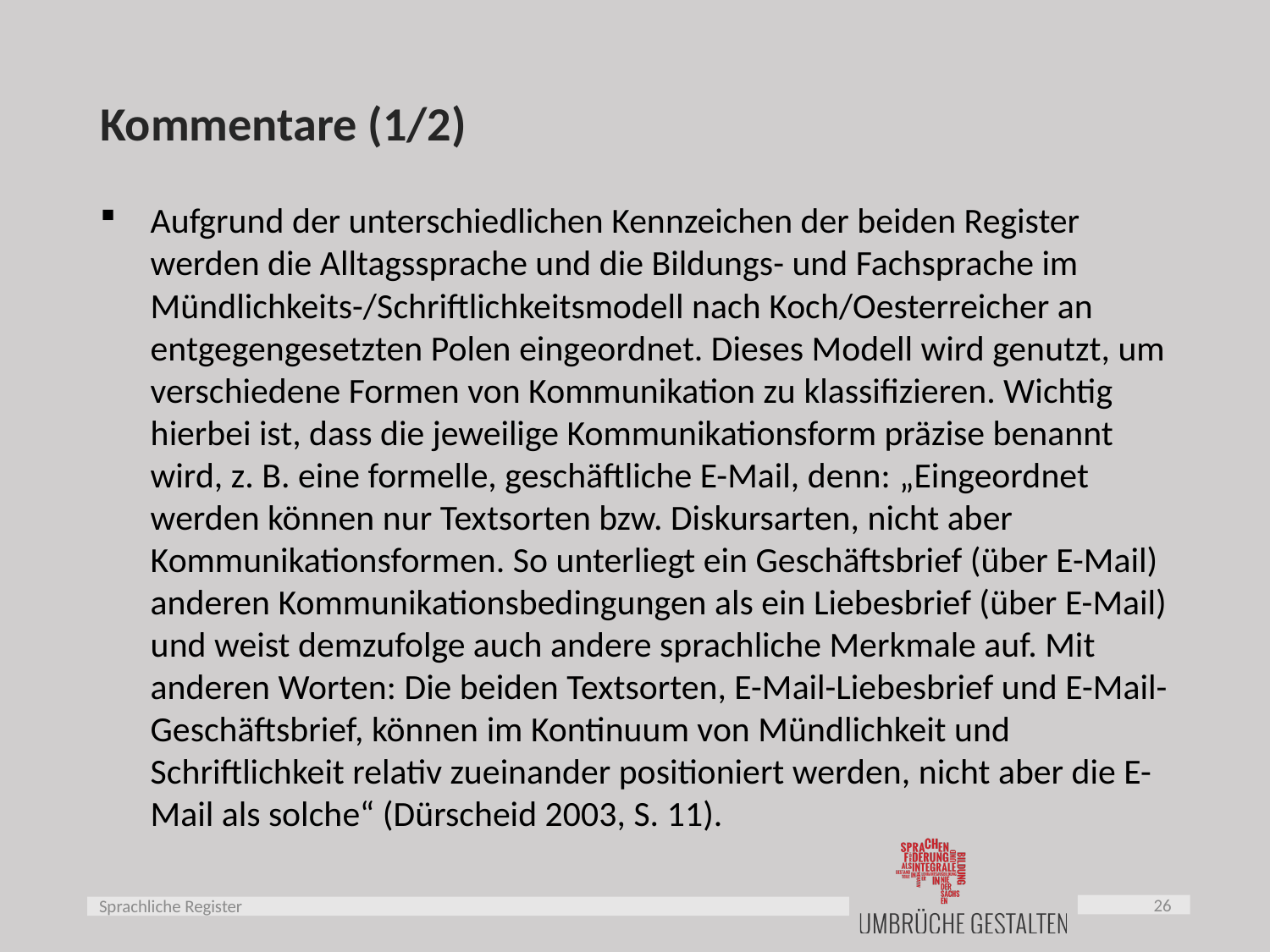

# Kommentare (1/2)
Aufgrund der unterschiedlichen Kennzeichen der beiden Register werden die Alltagssprache und die Bildungs- und Fachsprache im Mündlichkeits-/Schriftlichkeitsmodell nach Koch/Oesterreicher an entgegengesetzten Polen eingeordnet. Dieses Modell wird genutzt, um verschiedene Formen von Kommunikation zu klassifizieren. Wichtig hierbei ist, dass die jeweilige Kommunikationsform präzise benannt wird, z. B. eine formelle, geschäftliche E-Mail, denn: „Eingeordnet werden können nur Textsorten bzw. Diskursarten, nicht aber Kommunikationsformen. So unterliegt ein Geschäftsbrief (über E-Mail) anderen Kommunikationsbedingungen als ein Liebesbrief (über E-Mail) und weist demzufolge auch andere sprachliche Merkmale auf. Mit anderen Worten: Die beiden Textsorten, E-Mail-Liebesbrief und E-Mail-Geschäftsbrief, können im Kontinuum von Mündlichkeit und Schriftlichkeit relativ zueinander positioniert werden, nicht aber die E-Mail als solche“ (Dürscheid 2003, S. 11).
26
Sprachliche Register